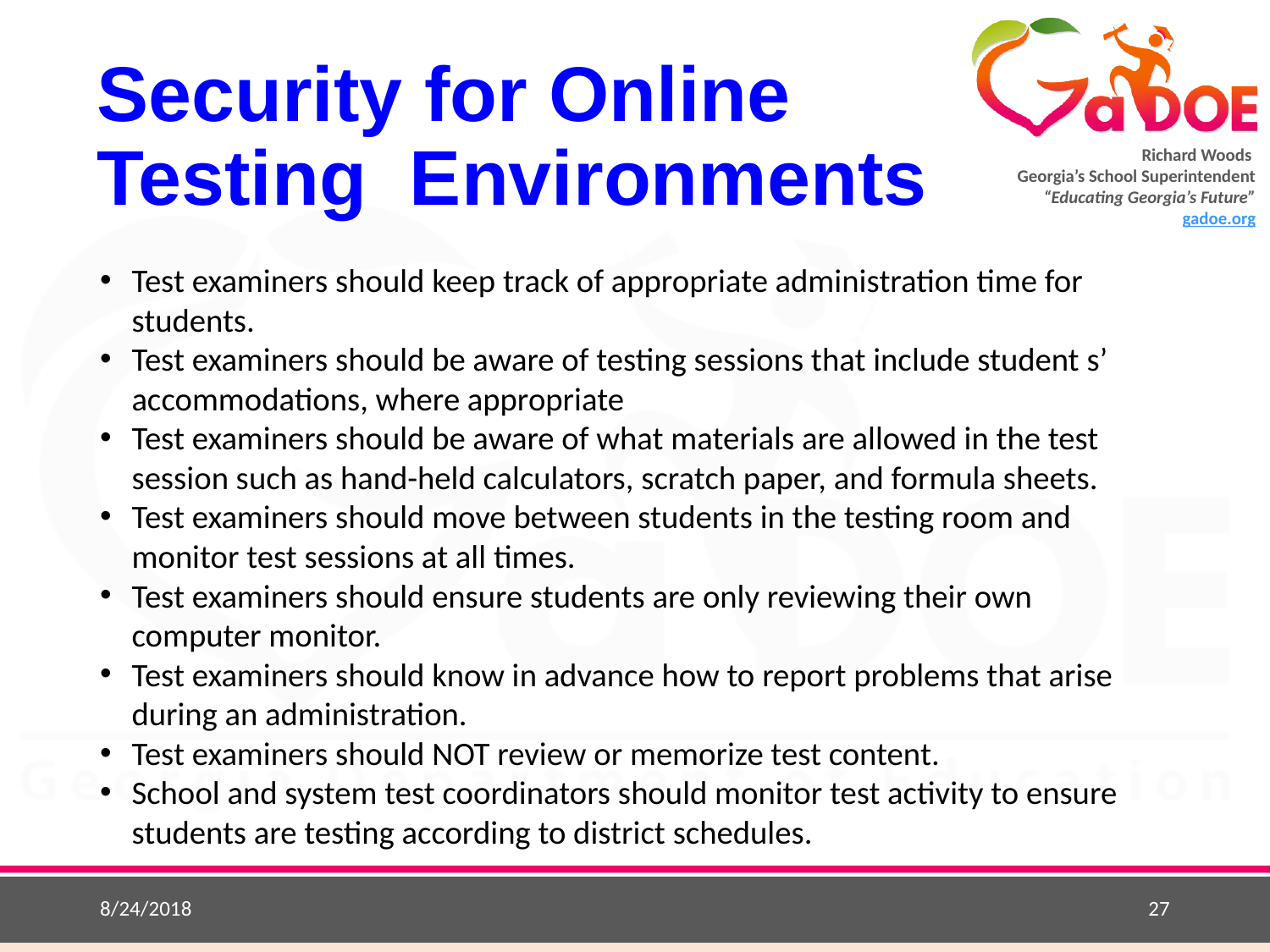

# Security for Online Testing  Environments
Test examiners should keep track of appropriate administration time for students.
Test examiners should be aware of testing sessions that include student s’ accommodations, where appropriate
Test examiners should be aware of what materials are allowed in the test session such as hand-held calculators, scratch paper, and formula sheets.
Test examiners should move between students in the testing room and monitor test sessions at all times.
Test examiners should ensure students are only reviewing their own computer monitor.
Test examiners should know in advance how to report problems that arise during an administration.
Test examiners should NOT review or memorize test content.
School and system test coordinators should monitor test activity to ensure students are testing according to district schedules.
8/24/2018
27